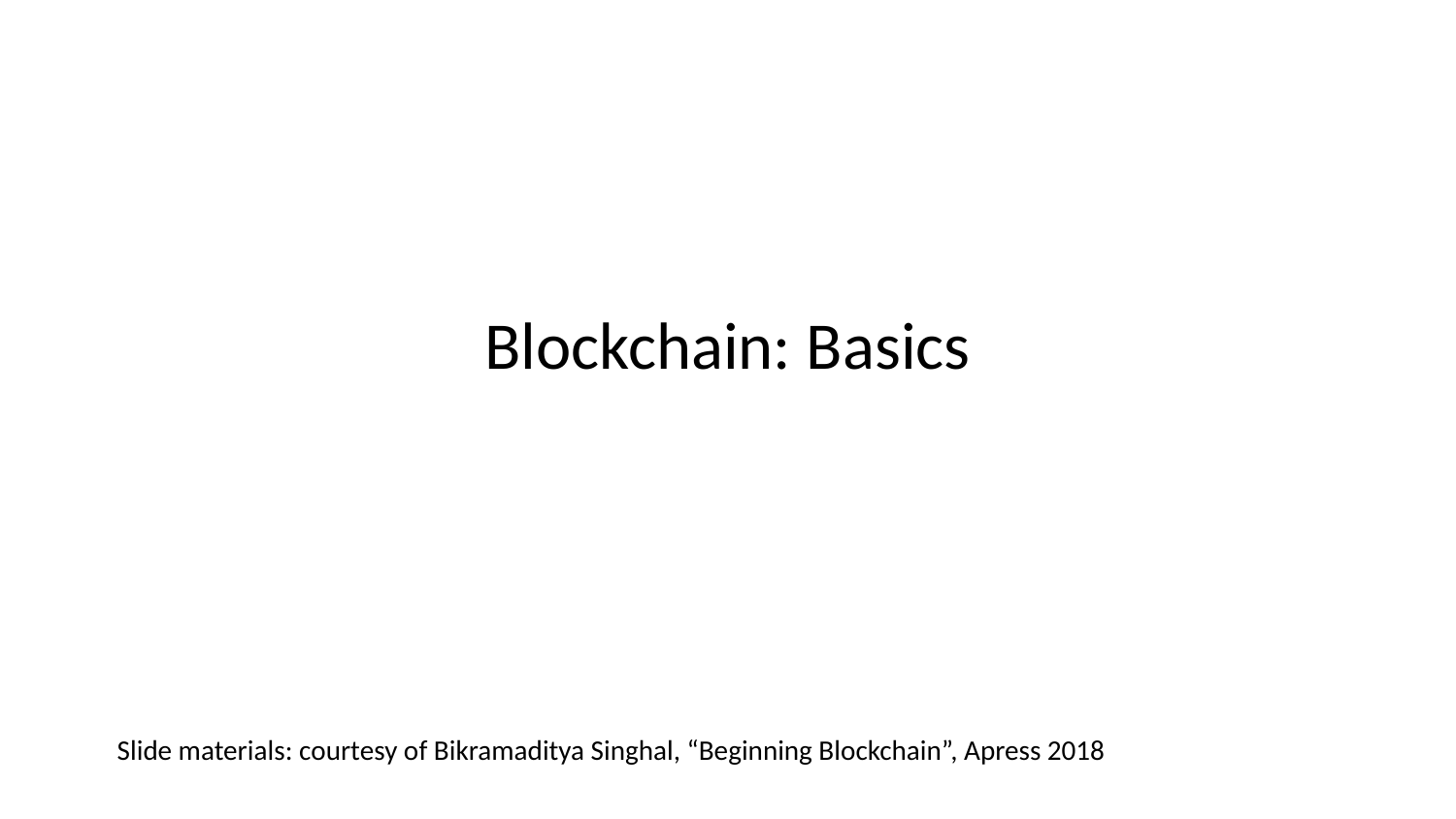

# Blockchain: Basics

Slide materials: courtesy of Bikramaditya Singhal, “Beginning Blockchain”, Apress 2018